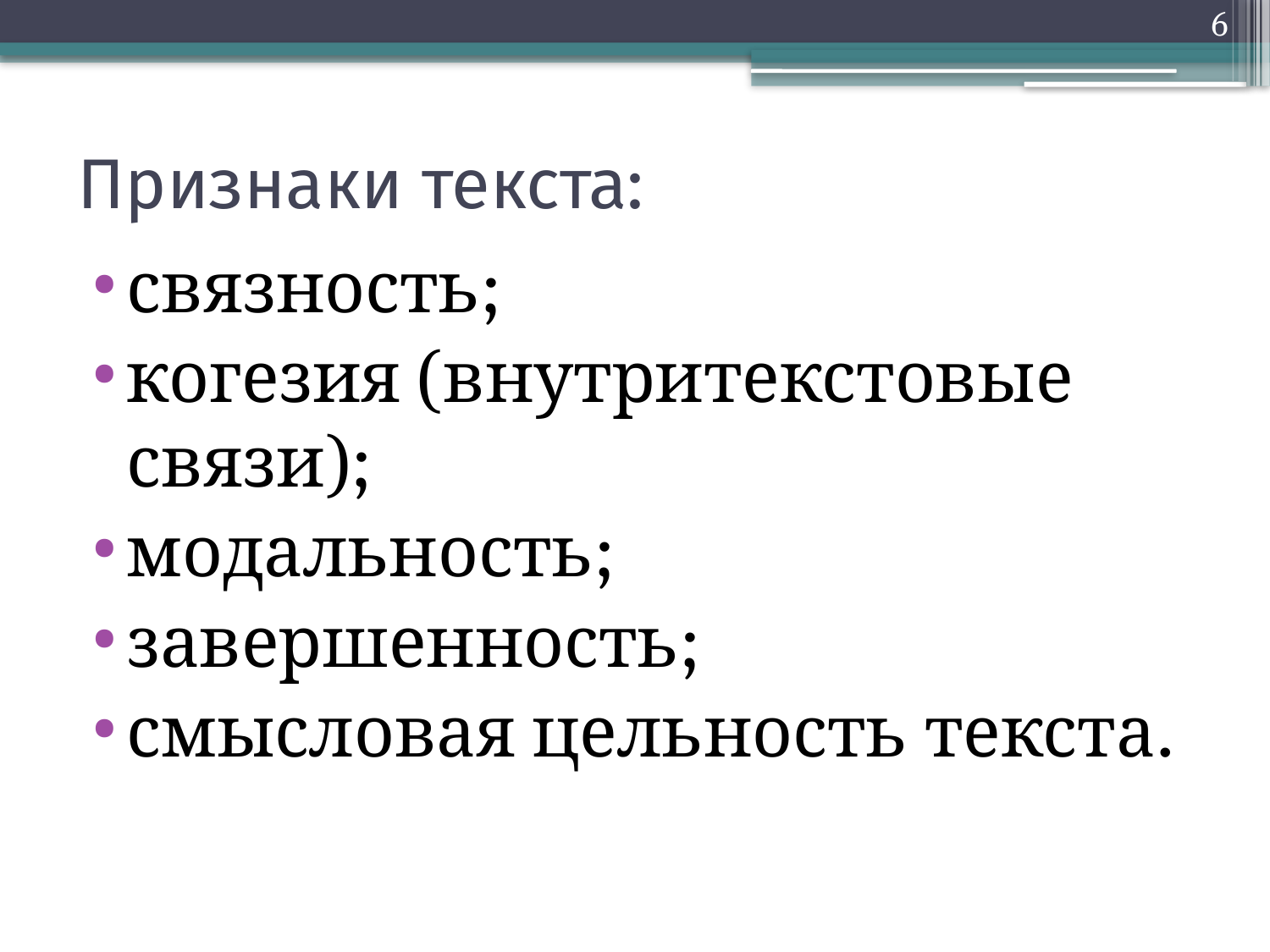

6
# Признаки текста:
связность;
когезия (внутритекстовые связи);
модальность;
завершенность;
смысловая цельность текста.